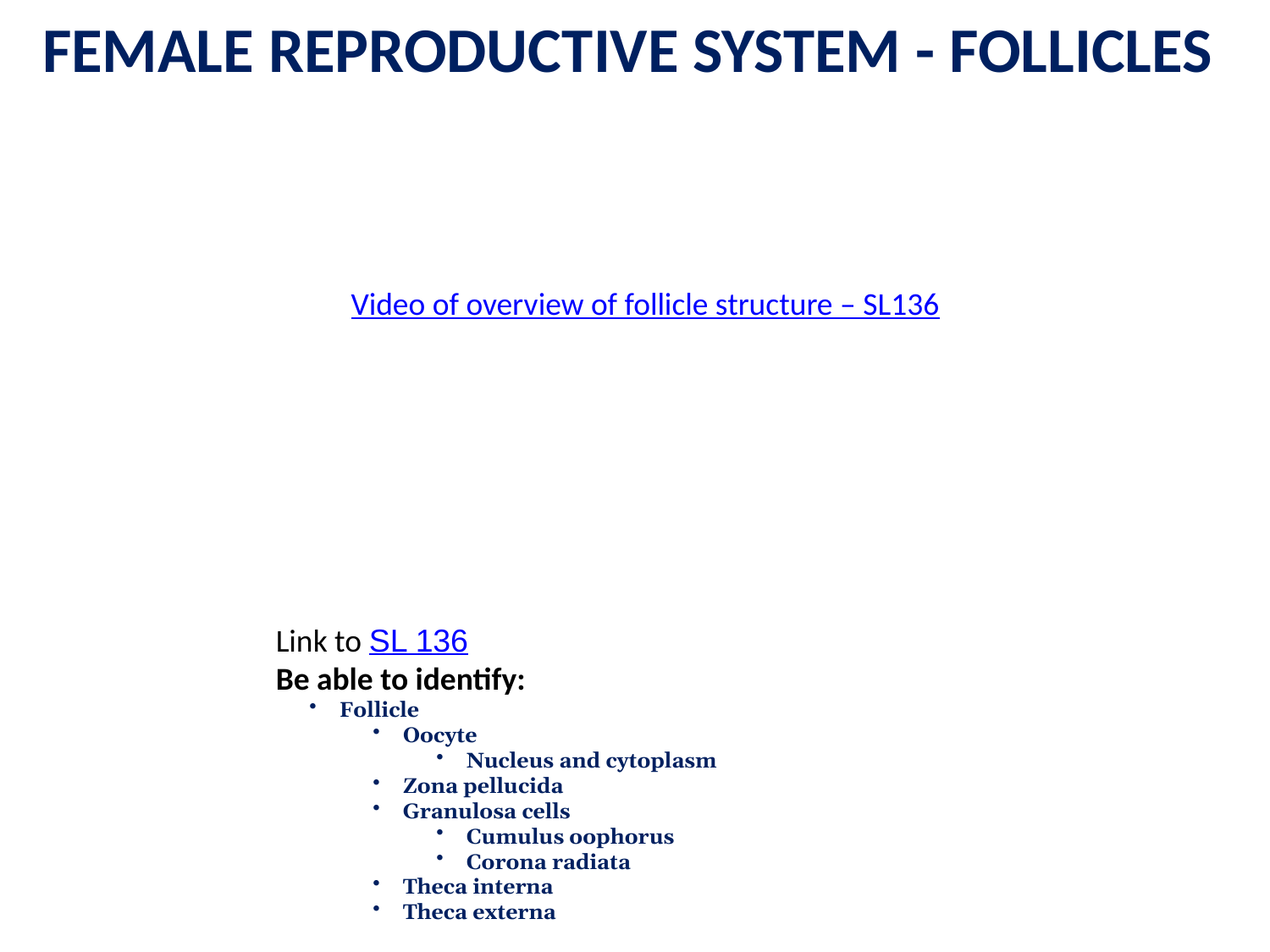

FEMALE REPRODUCTIVE SYSTEM - FOLLICLES
Video of overview of follicle structure – SL136
Link to SL 136
Be able to identify:
Follicle
Oocyte
Nucleus and cytoplasm
Zona pellucida
Granulosa cells
Cumulus oophorus
Corona radiata
Theca interna
Theca externa